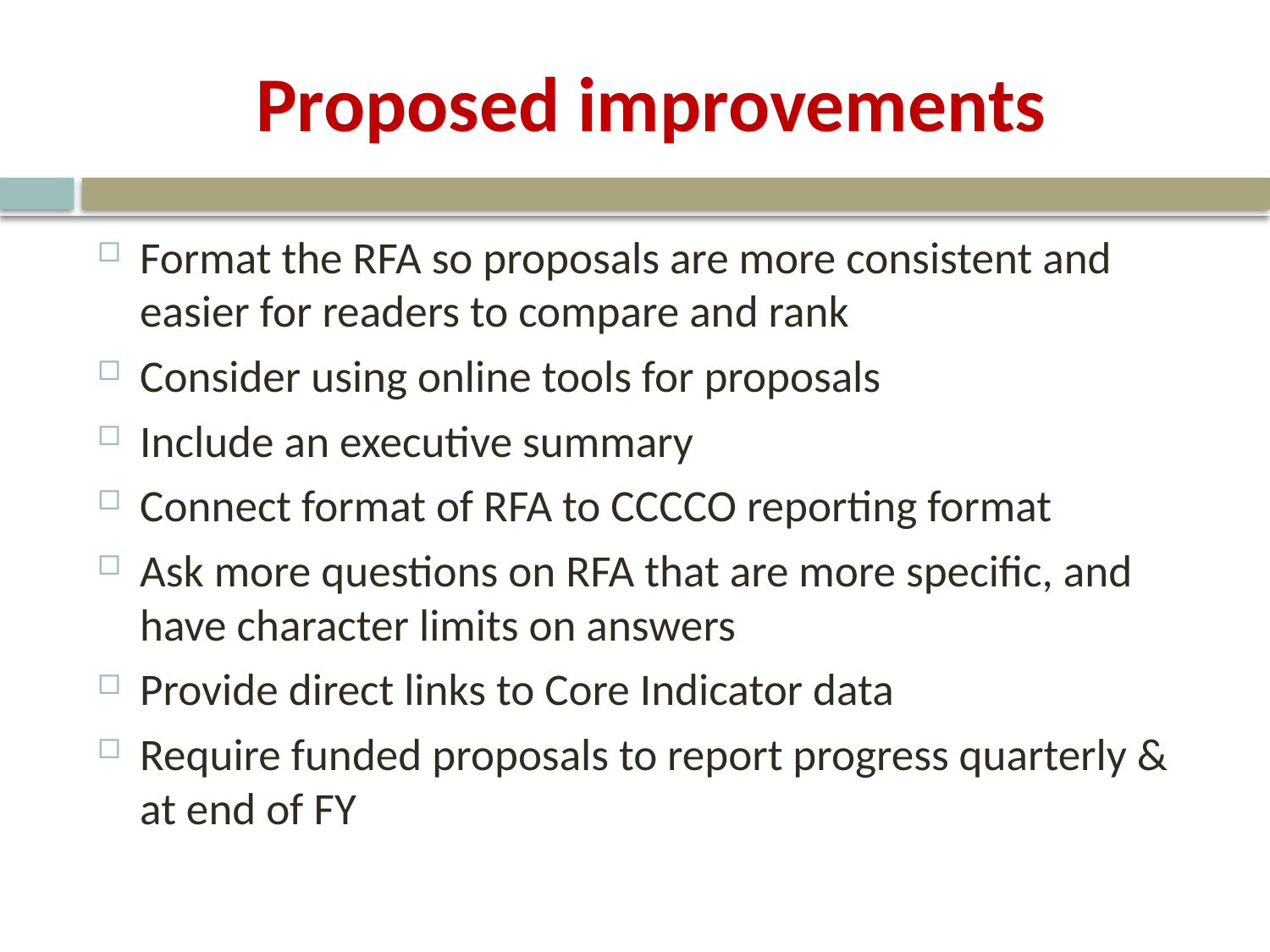

# Proposed improvements
Format the RFA so proposals are more consistent and easier for readers to compare and rank
Consider using online tools for proposals
Include an executive summary
Connect format of RFA to CCCCO reporting format
Ask more questions on RFA that are more specific, and have character limits on answers
Provide direct links to Core Indicator data
Require funded proposals to report progress quarterly & at end of FY